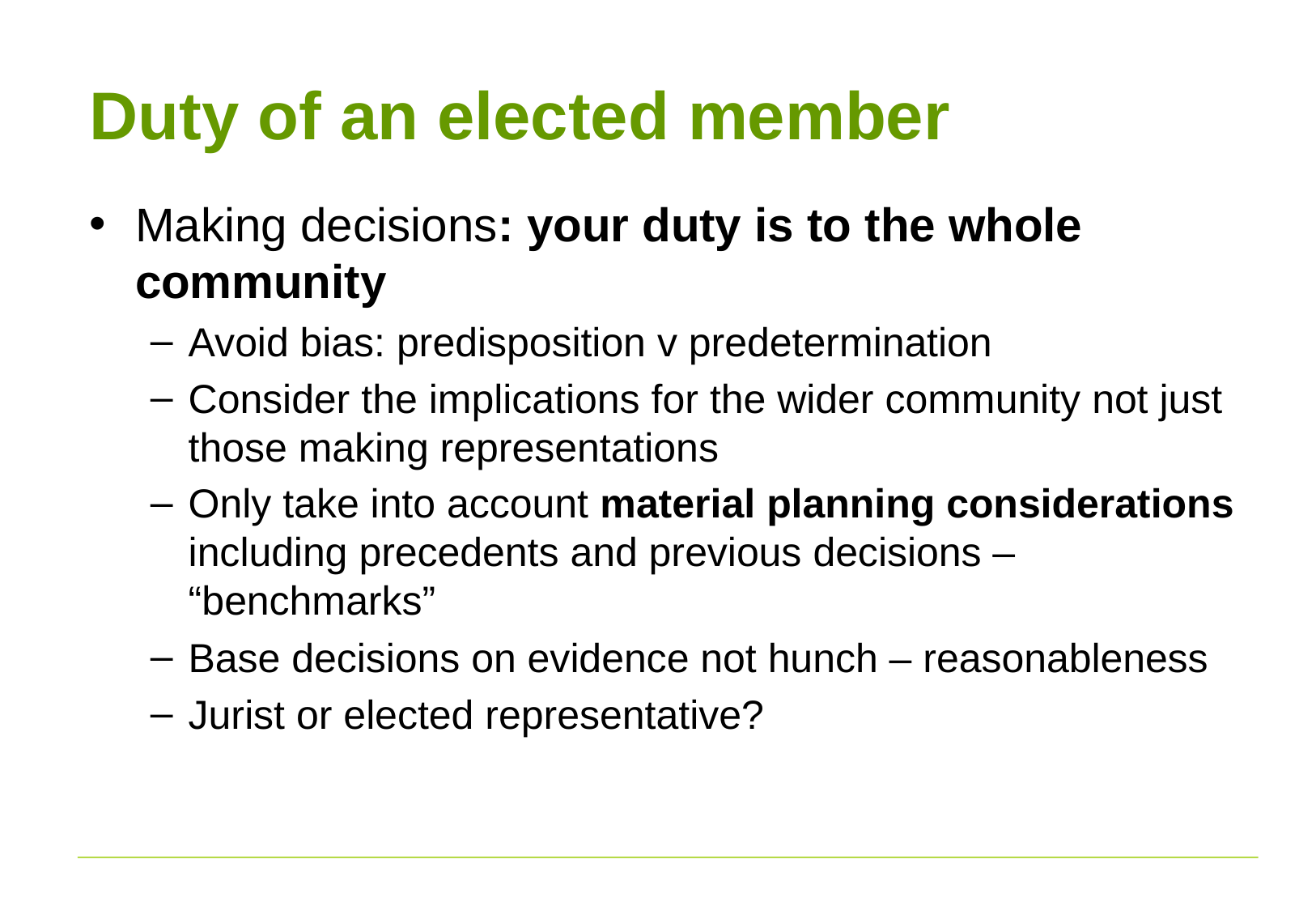

# Duty of an elected member
Making decisions: your duty is to the whole community
Avoid bias: predisposition v predetermination
Consider the implications for the wider community not just those making representations
Only take into account material planning considerations including precedents and previous decisions – “benchmarks”
Base decisions on evidence not hunch – reasonableness
Jurist or elected representative?